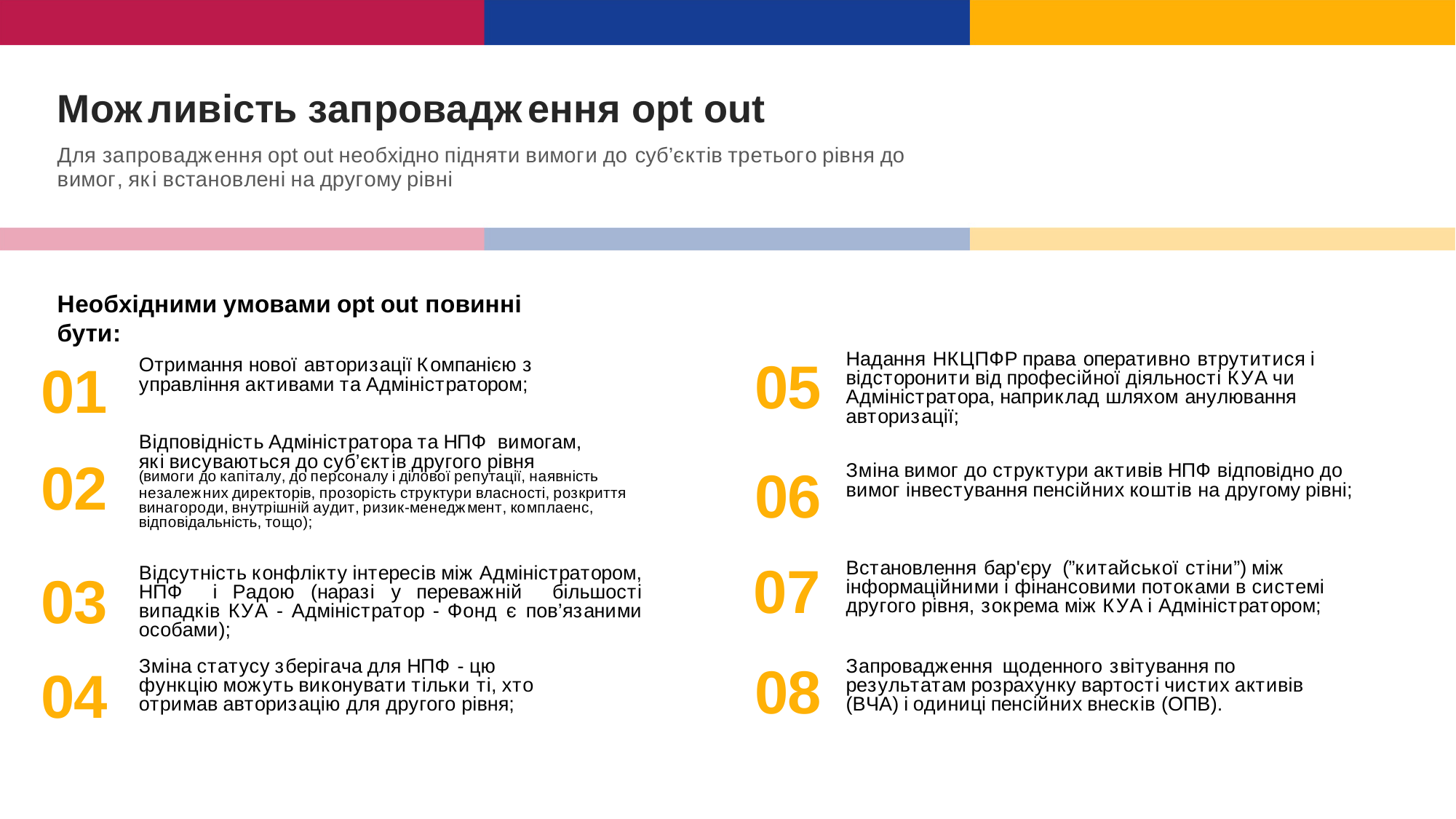

Можливість запровадження opt out
Для запровадження opt out необхідно підняти вимоги до суб’єктів третього рівня до вимог, які встановлені на другому рівні
Необхідними умовами opt out повинні бути:
05
06
07
08
Надання НКЦПФР права оперативно втрутитися і відсторонити від професійної діяльності КУА чи Адміністратора, наприклад шляхом анулювання авторизації;
01
02
03
04
Отримання нової авторизації Компанією з управління активами та Адміністратором;
Відповідність Адміністратора та НПФ  вимогам, які висуваються до суб’єктів другого рівня
(вимоги до капіталу, до персоналу і ділової репутації, наявність
незалежних директорів, прозорість структури власності, розкриття винагороди, внутрішній аудит, ризик-менеджмент, комплаенс, відповідальність, тощо);
Зміна вимог до структури активів НПФ відповідно до вимог інвестування пенсійних коштів на другому рівні;
Встановлення бар'єру  (”китайської стіни”) між інформаційними і фінансовими потоками в системі другого рівня, зокрема між КУА і Адміністратором;
Відсутність конфлікту інтересів між Адміністратором, НПФ  і Радою (наразі у переважній  більшості випадків КУА - Адміністратор - Фонд є пов’язаними особами);
Запровадження  щоденного звітування по результатам розрахунку вартості чистих активів (ВЧА) і одиниці пенсійних внесків (ОПВ).
Зміна статусу зберігача для НПФ - цю  функцію можуть виконувати тільки ті, хто отримав авторизацію для другого рівня;